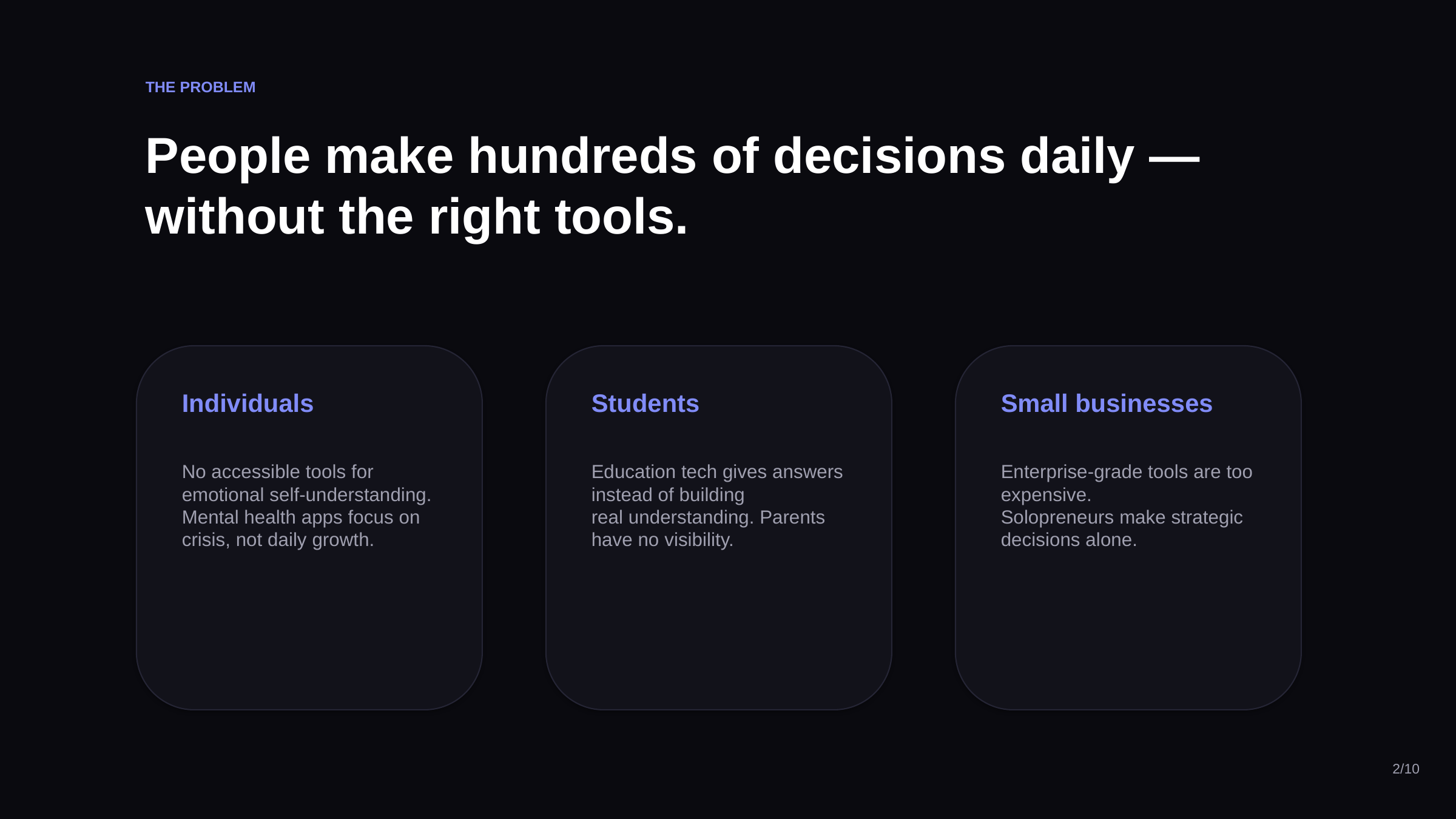

THE PROBLEM
People make hundreds of decisions daily —
without the right tools.

Individuals
Students
Small businesses
No accessible tools for emotional self-understanding.
Mental health apps focus on crisis, not daily growth.
Education tech gives answers instead of building
real understanding. Parents have no visibility.
Enterprise-grade tools are too expensive.
Solopreneurs make strategic decisions alone.
2/10